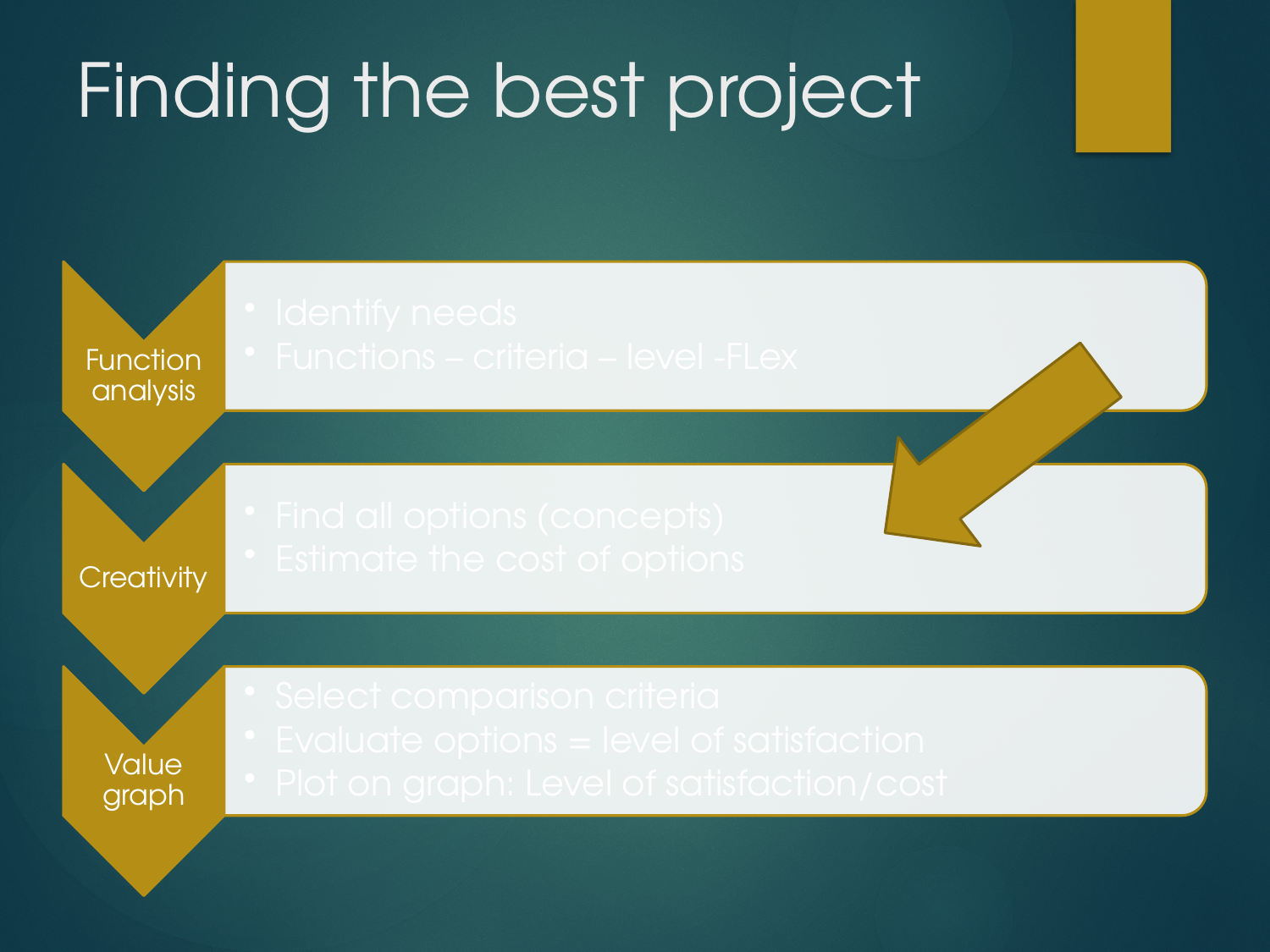

# Finding the best project
Function analysis
Identify needs
Functions – criteria – level -FLex
Creativity
Find all options (concepts)
Estimate the cost of options
Value graph
Select comparison criteria
Evaluate options = level of satisfaction
Plot on graph: Level of satisfaction/cost